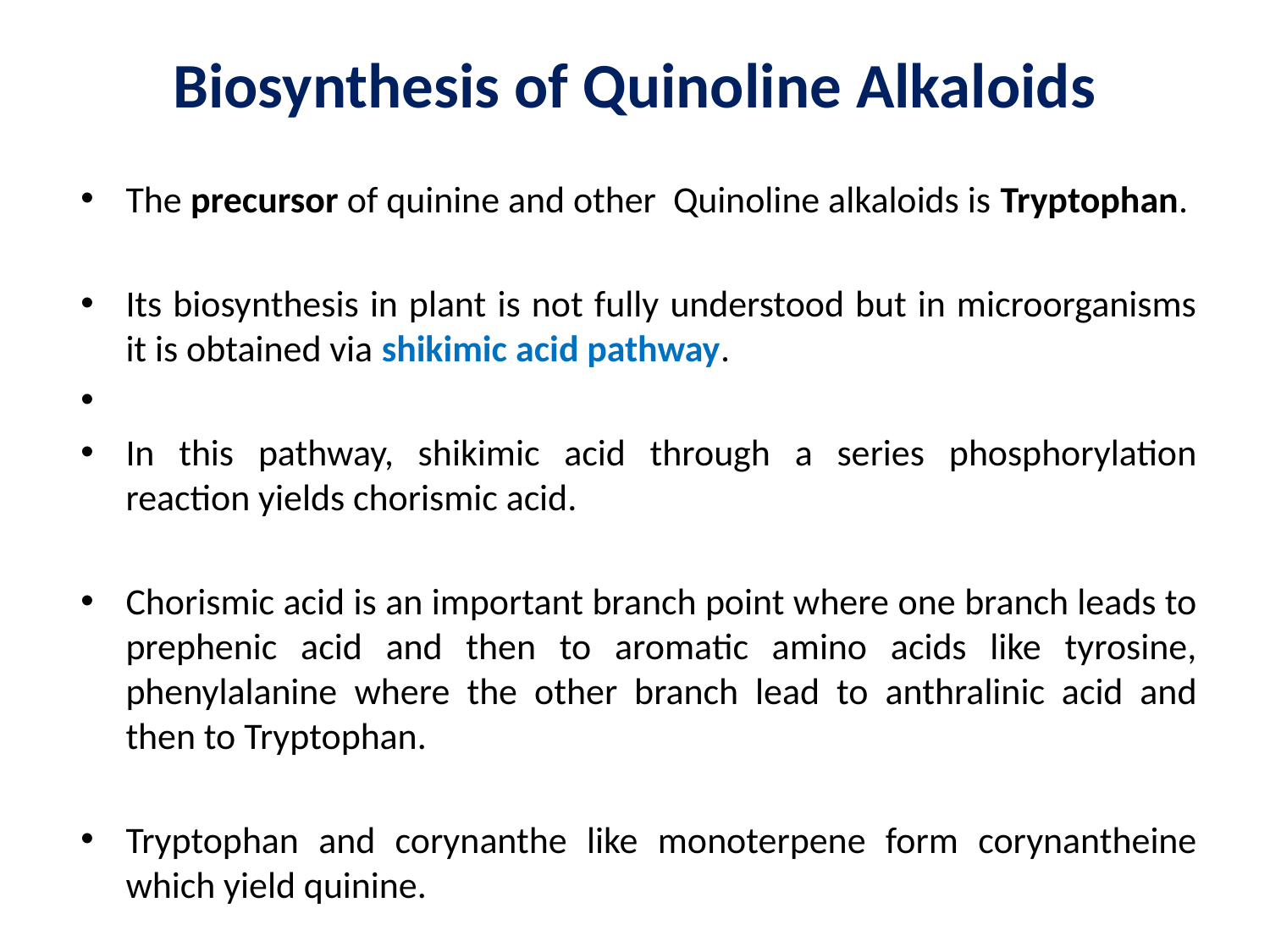

# Biosynthesis of Quinoline Alkaloids
The precursor of quinine and other  Quinoline alkaloids is Tryptophan.

Its biosynthesis in plant is not fully understood but in microorganisms it is obtained via shikimic acid pathway.

In this pathway, shikimic acid through a series phosphorylation reaction yields chorismic acid.

Chorismic acid is an important branch point where one branch leads to prephenic acid and then to aromatic amino acids like tyrosine, phenylalanine where the other branch lead to anthralinic acid and then to Tryptophan.

Tryptophan and corynanthe like monoterpene form corynantheine which yield quinine.